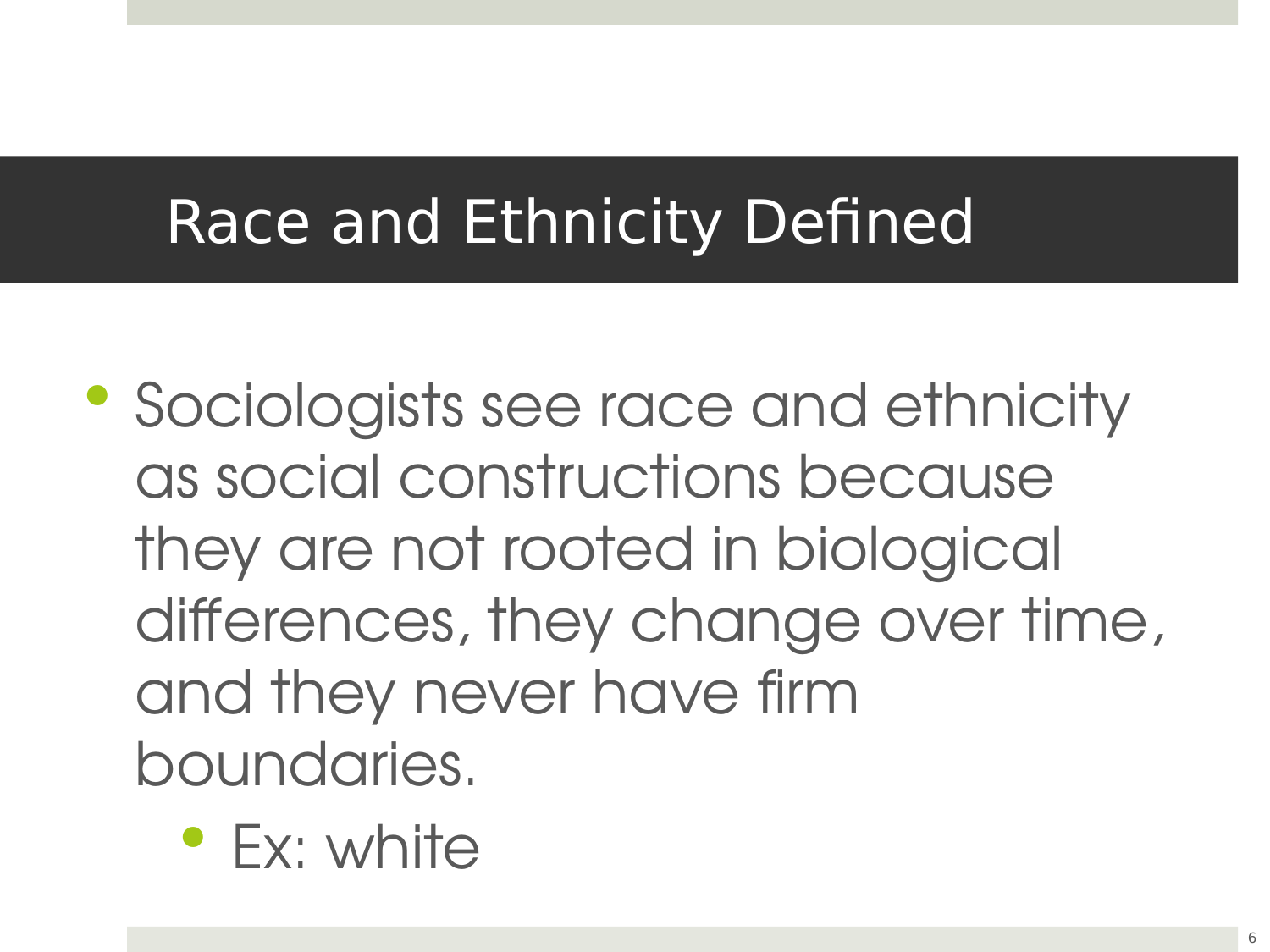

# Race and Ethnicity Defined
Sociologists see race and ethnicity as social constructions because they are not rooted in biological differences, they change over time, and they never have firm boundaries.
Ex: white

6